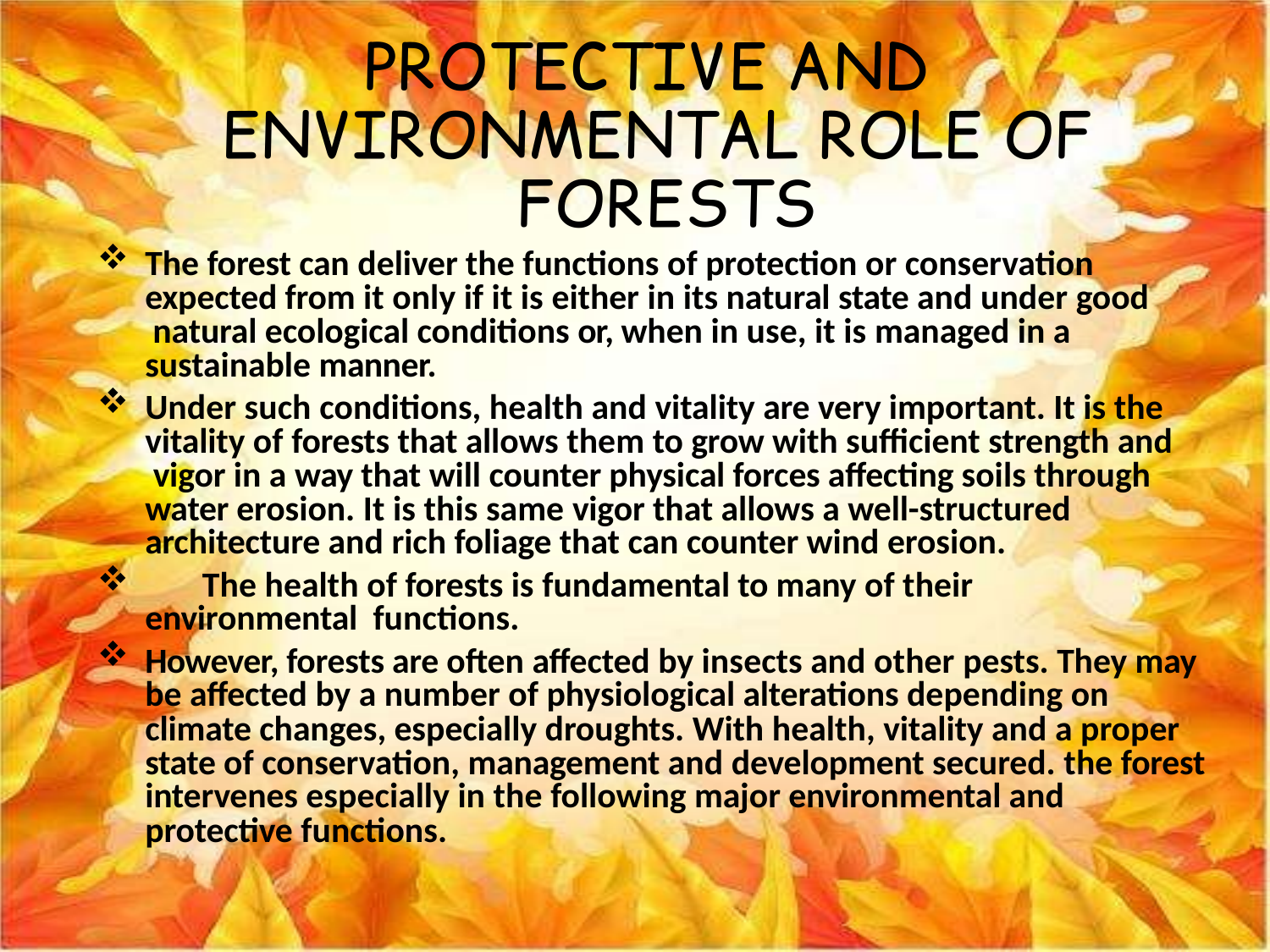

# PROTECTIVE AND  ENVIRONMENTAL ROLE OF  FORESTS
The forest can deliver the functions of protection or conservation  expected from it only if it is either in its natural state and under good  natural ecological conditions or, when in use, it is managed in a  sustainable manner.
Under such conditions, health and vitality are very important. It is the  vitality of forests that allows them to grow with sufficient strength and  vigor in a way that will counter physical forces affecting soils through  water erosion. It is this same vigor that allows a well-structured  architecture and rich foliage that can counter wind erosion.
	The health of forests is fundamental to many of their environmental  functions.
However, forests are often affected by insects and other pests. They may  be affected by a number of physiological alterations depending on  climate changes, especially droughts. With health, vitality and a proper  state of conservation, management and development secured. the forest  intervenes especially in the following major environmental and  protective functions.